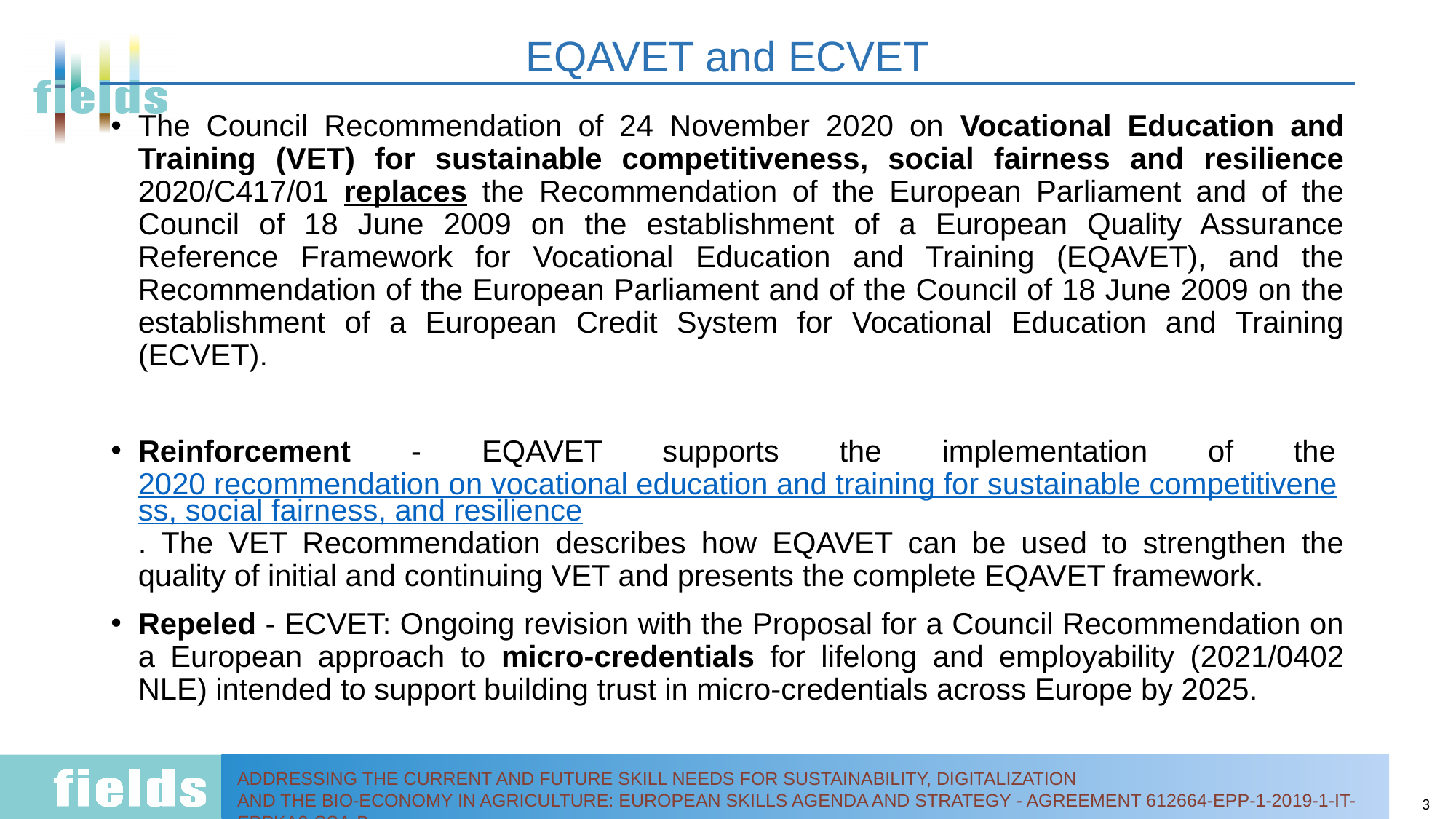

# EQAVET and ECVET
The Council Recommendation of 24 November 2020 on Vocational Education and Training (VET) for sustainable competitiveness, social fairness and resilience 2020/C417/01 replaces the Recommendation of the European Parliament and of the Council of 18 June 2009 on the establishment of a European Quality Assurance Reference Framework for Vocational Education and Training (EQAVET), and the Recommendation of the European Parliament and of the Council of 18 June 2009 on the establishment of a European Credit System for Vocational Education and Training (ECVET).

Reinforcement - EQAVET supports the implementation of the 2020 recommendation on vocational education and training for sustainable competitiveness, social fairness, and resilience. The VET Recommendation describes how EQAVET can be used to strengthen the quality of initial and continuing VET and presents the complete EQAVET framework.
Repeled - ECVET: Ongoing revision with the Proposal for a Council Recommendation on a European approach to micro-credentials for lifelong and employability (2021/0402 NLE) intended to support building trust in micro-credentials across Europe by 2025.
3